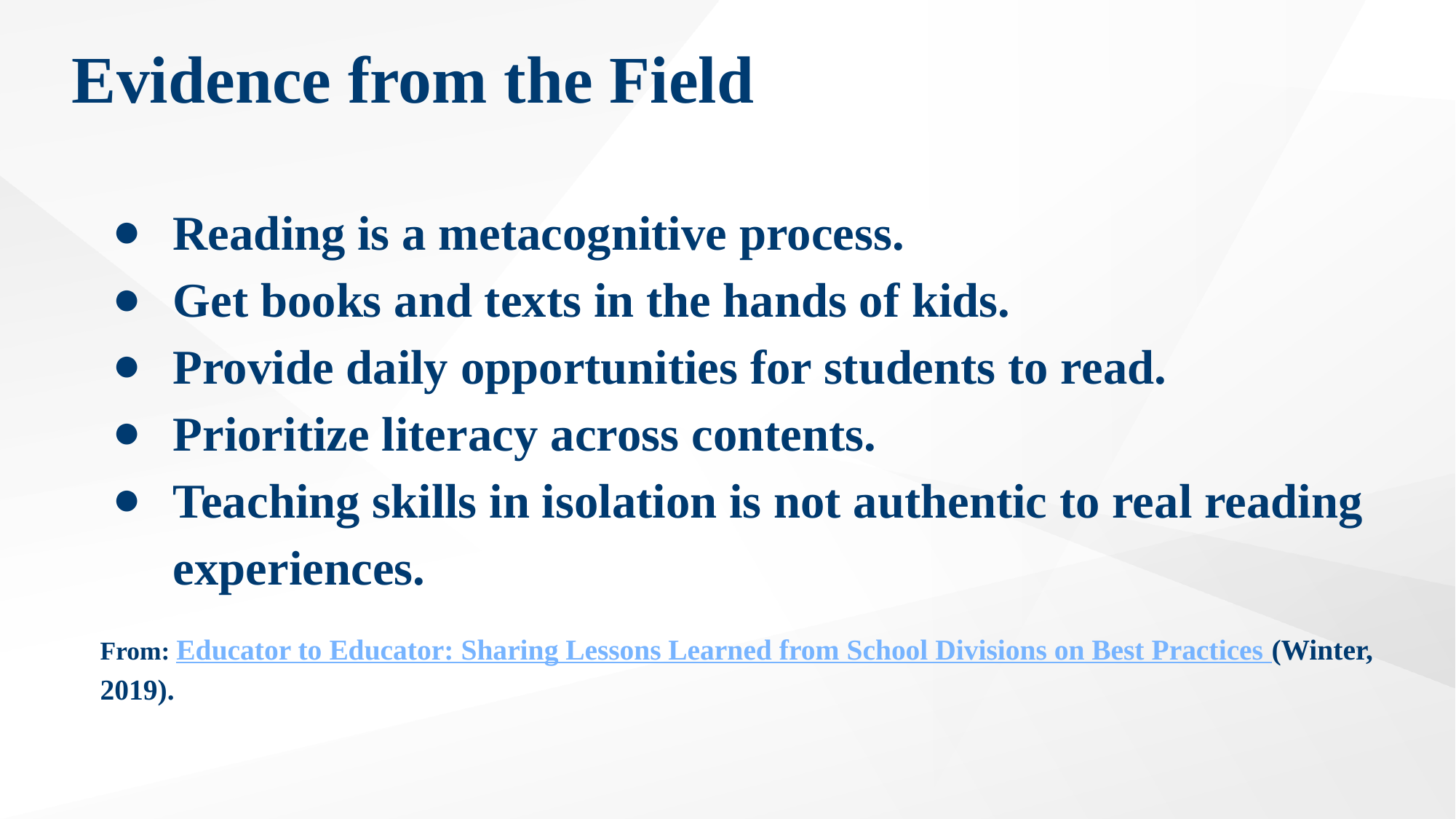

# Evidence from the Field
Reading is a metacognitive process.
Get books and texts in the hands of kids.
Provide daily opportunities for students to read.
Prioritize literacy across contents.
Teaching skills in isolation is not authentic to real reading experiences.
From: Educator to Educator: Sharing Lessons Learned from School Divisions on Best Practices (Winter, 2019).
40